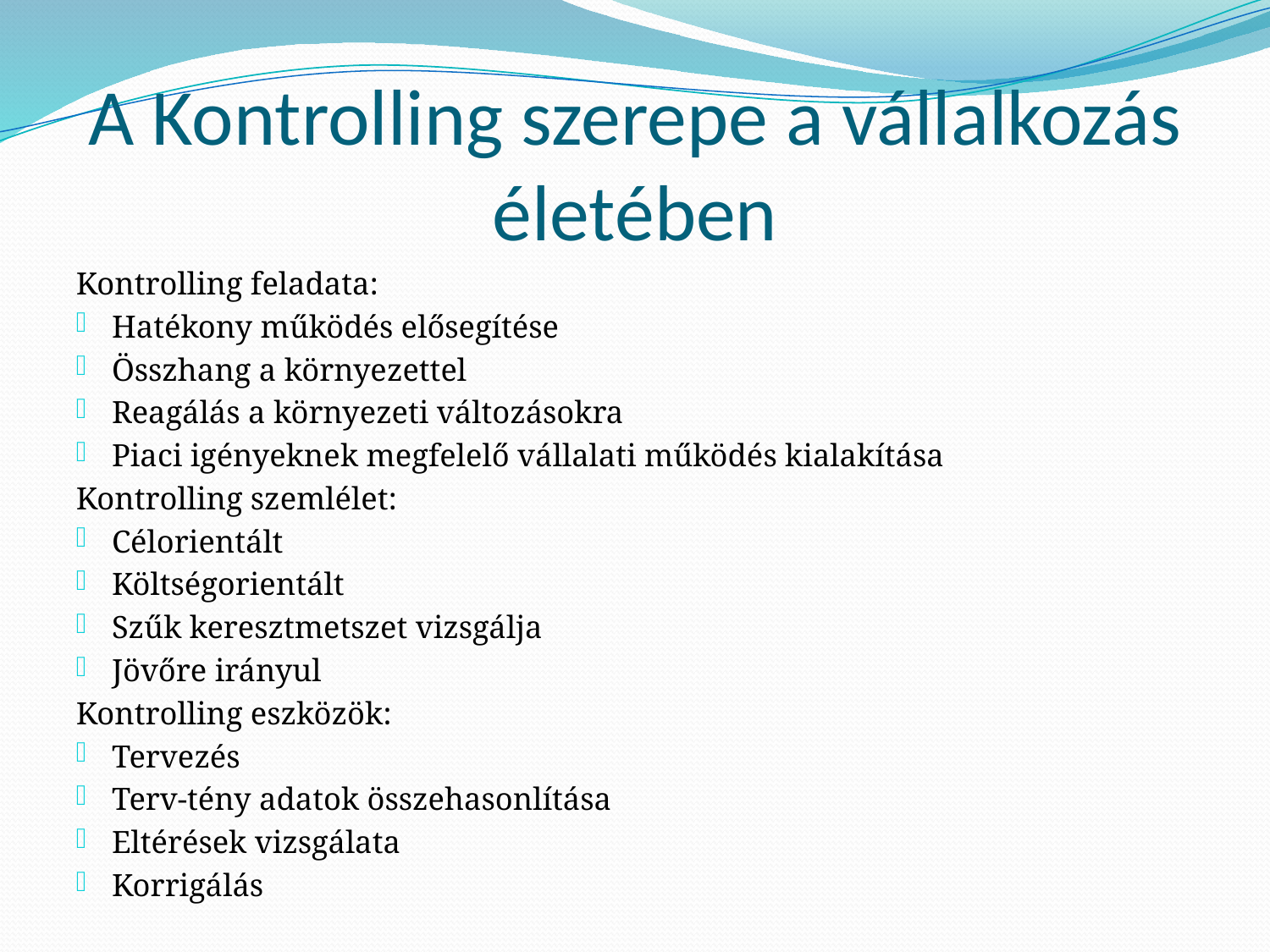

# A Kontrolling szerepe a vállalkozás életében
Kontrolling feladata:
Hatékony működés elősegítése
Összhang a környezettel
Reagálás a környezeti változásokra
Piaci igényeknek megfelelő vállalati működés kialakítása
Kontrolling szemlélet:
Célorientált
Költségorientált
Szűk keresztmetszet vizsgálja
Jövőre irányul
Kontrolling eszközök:
Tervezés
Terv-tény adatok összehasonlítása
Eltérések vizsgálata
Korrigálás